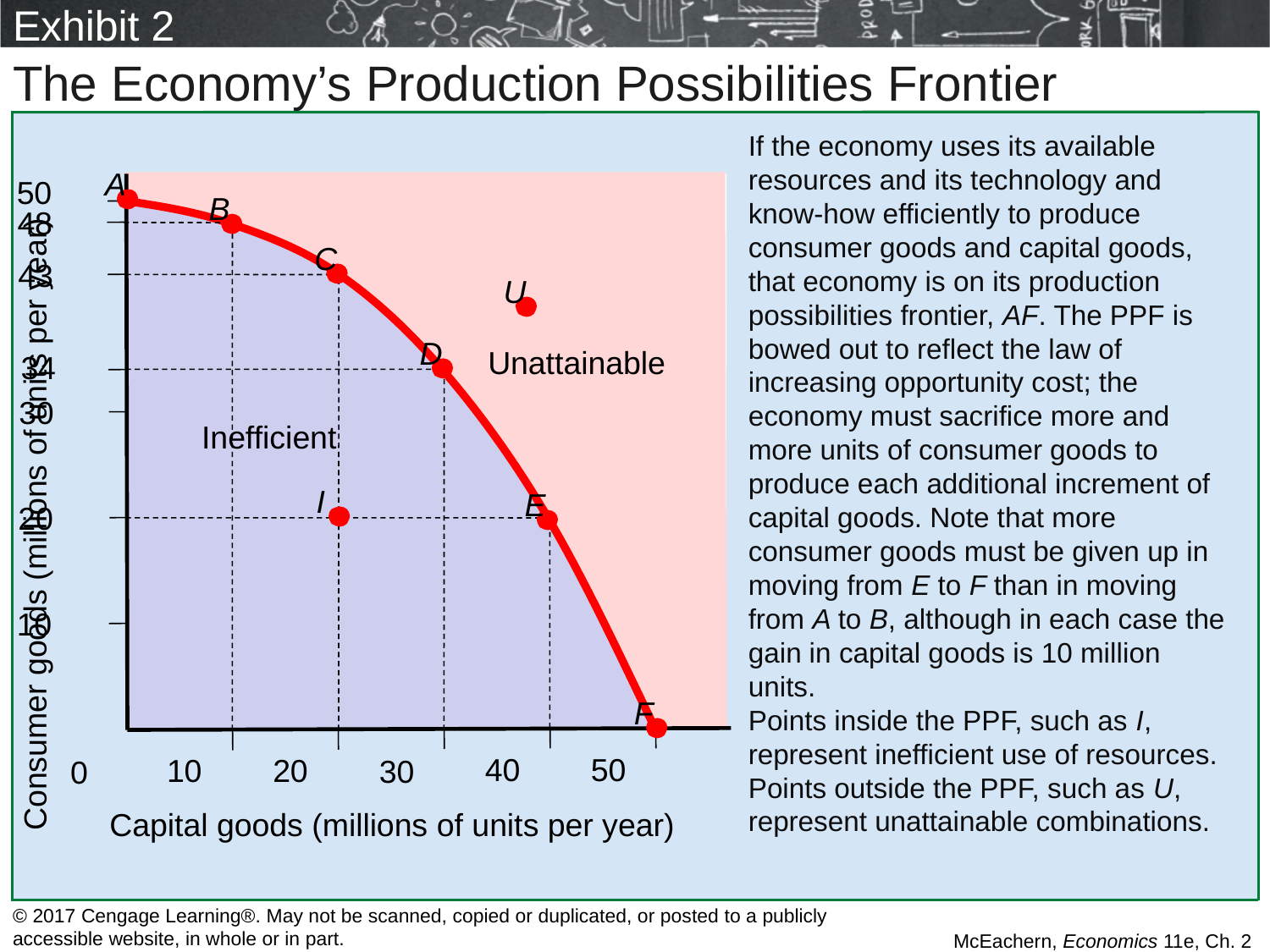

# Exhibit 2
The Economy’s Production Possibilities Frontier
If the economy uses its available resources and its technology and know-how efficiently to produce consumer goods and capital goods, that economy is on its production possibilities frontier, AF. The PPF is bowed out to reflect the law of increasing opportunity cost; the economy must sacrifice more and more units of consumer goods to produce each additional increment of capital goods. Note that more consumer goods must be given up in moving from E to F than in moving from A to B, although in each case the gain in capital goods is 10 million units.
Points inside the PPF, such as I, represent inefficient use of resources.
Points outside the PPF, such as U, represent unattainable combinations.
50

48

43

34

30

Consumer goods (millions of units per year)
20

10

A

B

C

U

Unattainable

D

Inefficient
I

E

F

40
50
10
20
30
0
Capital goods (millions of units per year)
© 2017 Cengage Learning®. May not be scanned, copied or duplicated, or posted to a publicly accessible website, in whole or in part.